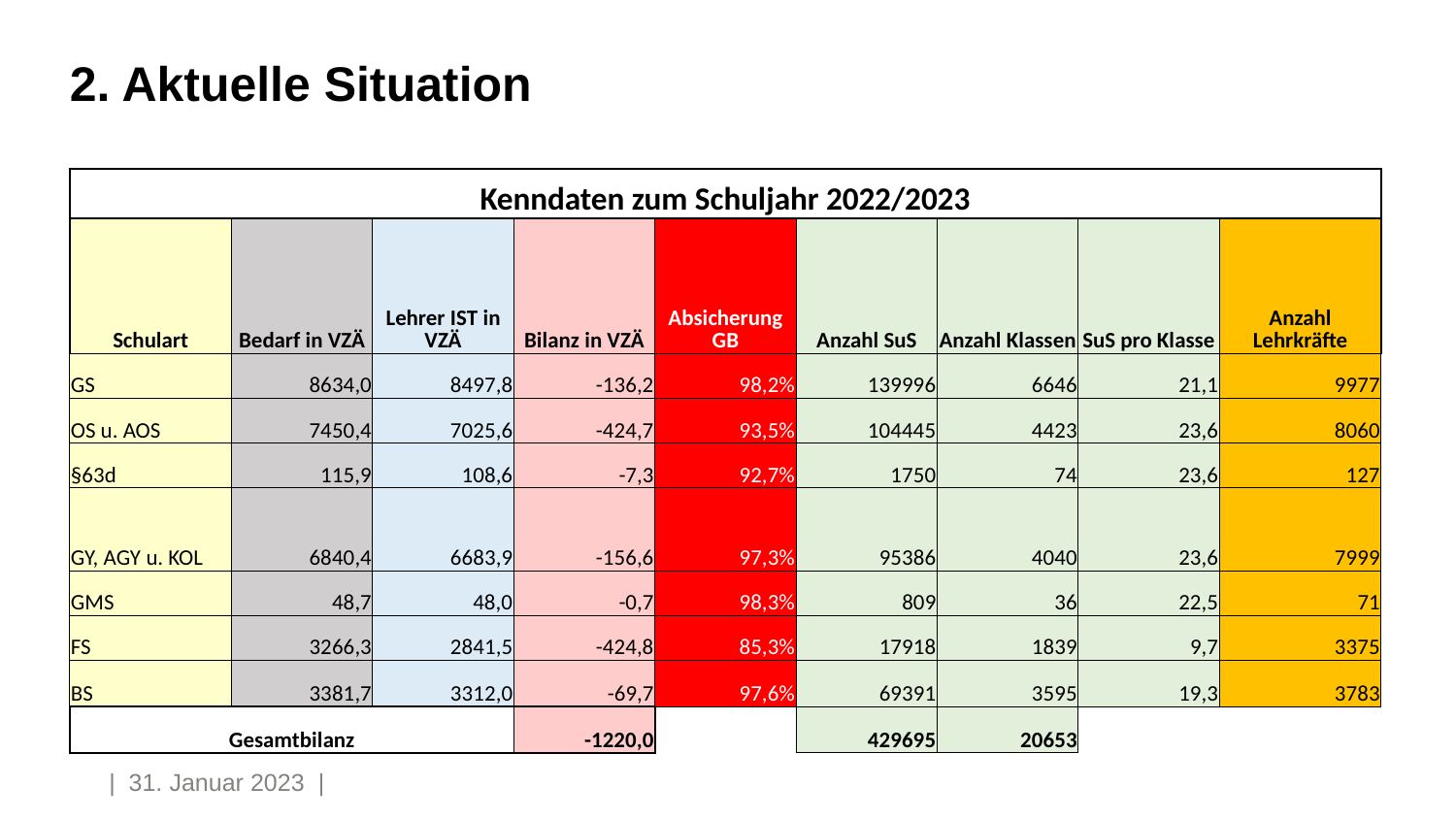

# 2. Aktuelle Situation
| Kenndaten zum Schuljahr 2022/2023 |  |  |  |  |  |  |  |  |
| --- | --- | --- | --- | --- | --- | --- | --- | --- |
| Schulart | Bedarf in VZÄ | Lehrer IST in VZÄ | Bilanz in VZÄ | Absicherung GB | Anzahl SuS | Anzahl Klassen | SuS pro Klasse | Anzahl Lehrkräfte |
| GS | 8634,0 | 8497,8 | -136,2 | 98,2% | 139996 | 6646 | 21,1 | 9977 |
| OS u. AOS | 7450,4 | 7025,6 | -424,7 | 93,5% | 104445 | 4423 | 23,6 | 8060 |
| §63d | 115,9 | 108,6 | -7,3 | 92,7% | 1750 | 74 | 23,6 | 127 |
| GY, AGY u. KOL | 6840,4 | 6683,9 | -156,6 | 97,3% | 95386 | 4040 | 23,6 | 7999 |
| GMS | 48,7 | 48,0 | -0,7 | 98,3% | 809 | 36 | 22,5 | 71 |
| FS | 3266,3 | 2841,5 | -424,8 | 85,3% | 17918 | 1839 | 9,7 | 3375 |
| BS | 3381,7 | 3312,0 | -69,7 | 97,6% | 69391 | 3595 | 19,3 | 3783 |
| Gesamtbilanz |  |  | -1220,0 |  | 429695 | 20653 |  |  |
6
|  31. Januar 2023  |